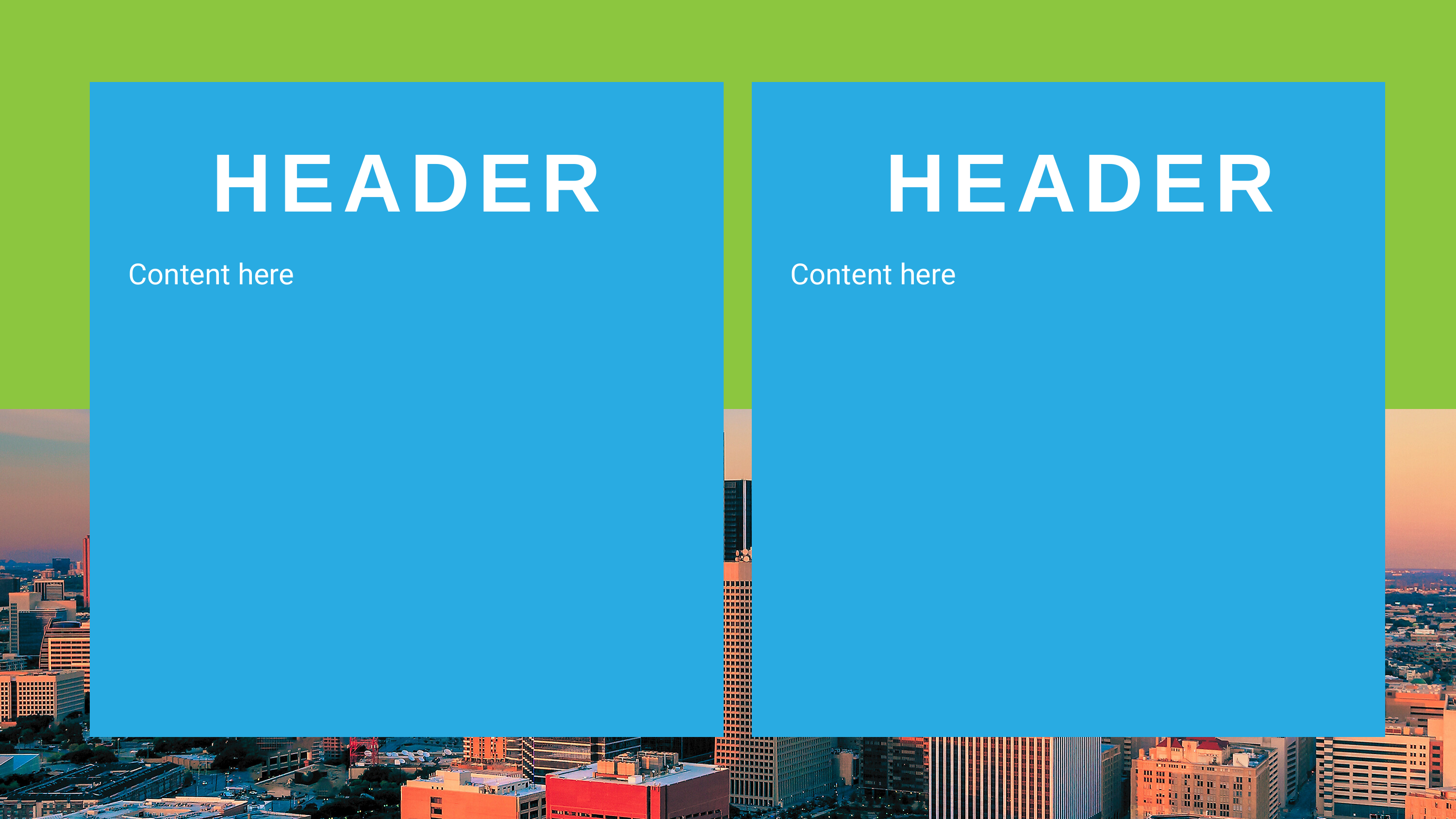

HEADER
HEADER
VISION
Content here
Content here